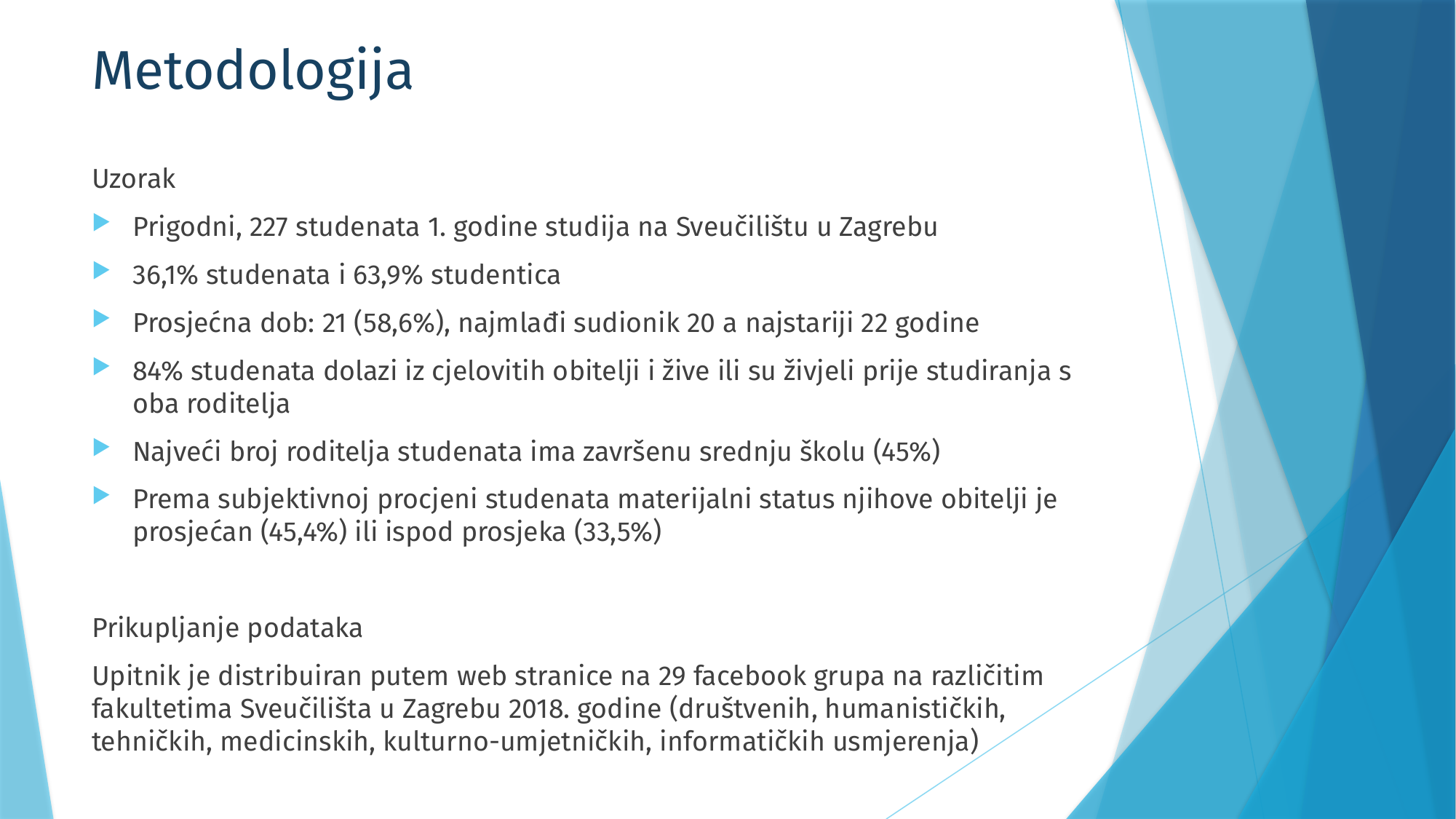

# Metodologija
Uzorak
Prigodni, 227 studenata 1. godine studija na Sveučilištu u Zagrebu
36,1% studenata i 63,9% studentica
Prosjećna dob: 21 (58,6%), najmlađi sudionik 20 a najstariji 22 godine
84% studenata dolazi iz cjelovitih obitelji i žive ili su živjeli prije studiranja s oba roditelja
Najveći broj roditelja studenata ima završenu srednju školu (45%)
Prema subjektivnoj procjeni studenata materijalni status njihove obitelji je prosjećan (45,4%) ili ispod prosjeka (33,5%)

Prikupljanje podataka
Upitnik je distribuiran putem web stranice na 29 facebook grupa na različitim fakultetima Sveučilišta u Zagrebu 2018. godine (društvenih, humanističkih, tehničkih, medicinskih, kulturno-umjetničkih, informatičkih usmjerenja)